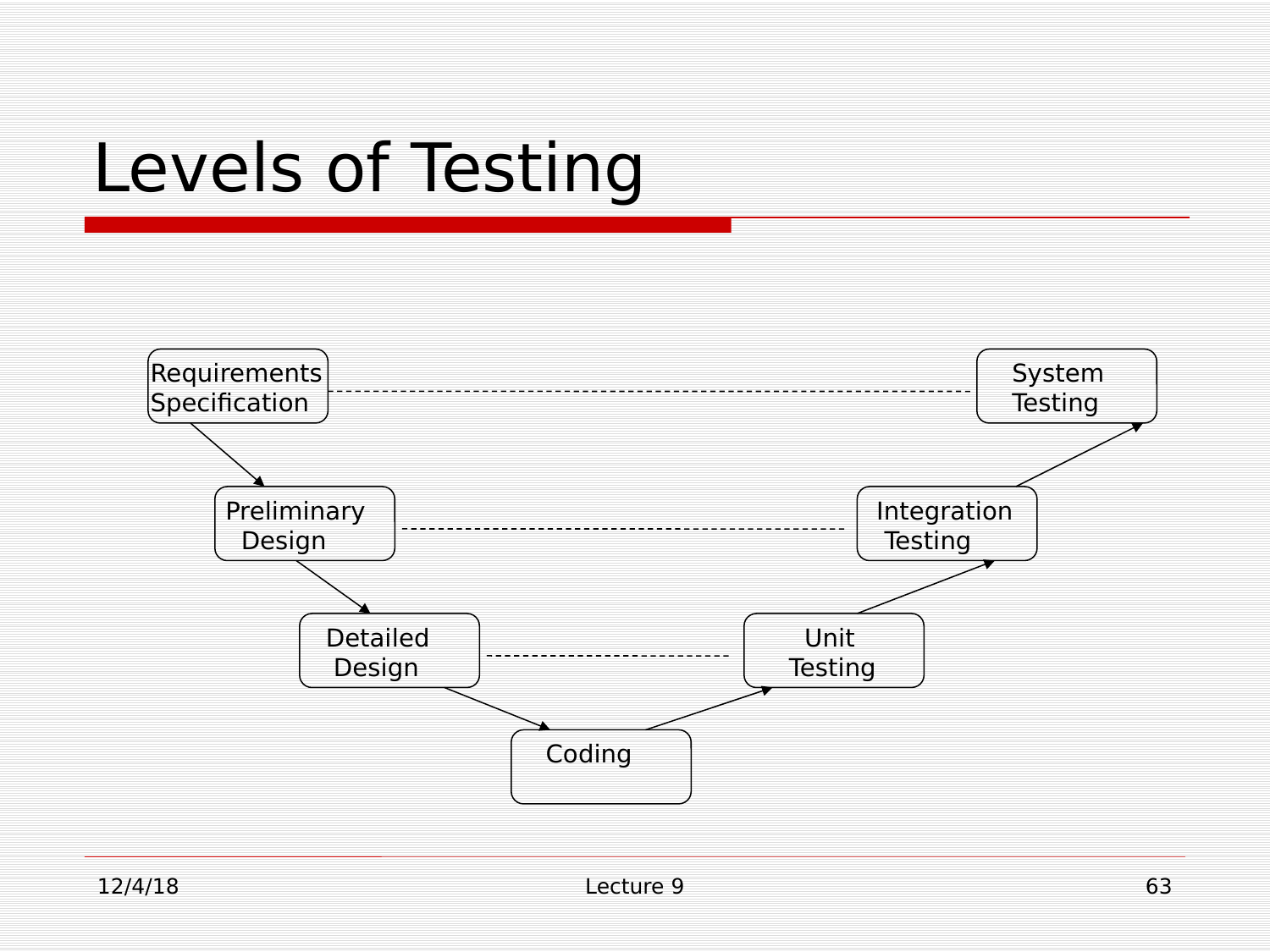

# Levels of Testing

Requirements
Specification

    System
    Testing

 Preliminary
   Design

  Integration
   Testing

   Detailed
    Design

       Unit
     Testing

    Coding
12/4/18
Lecture 9
63